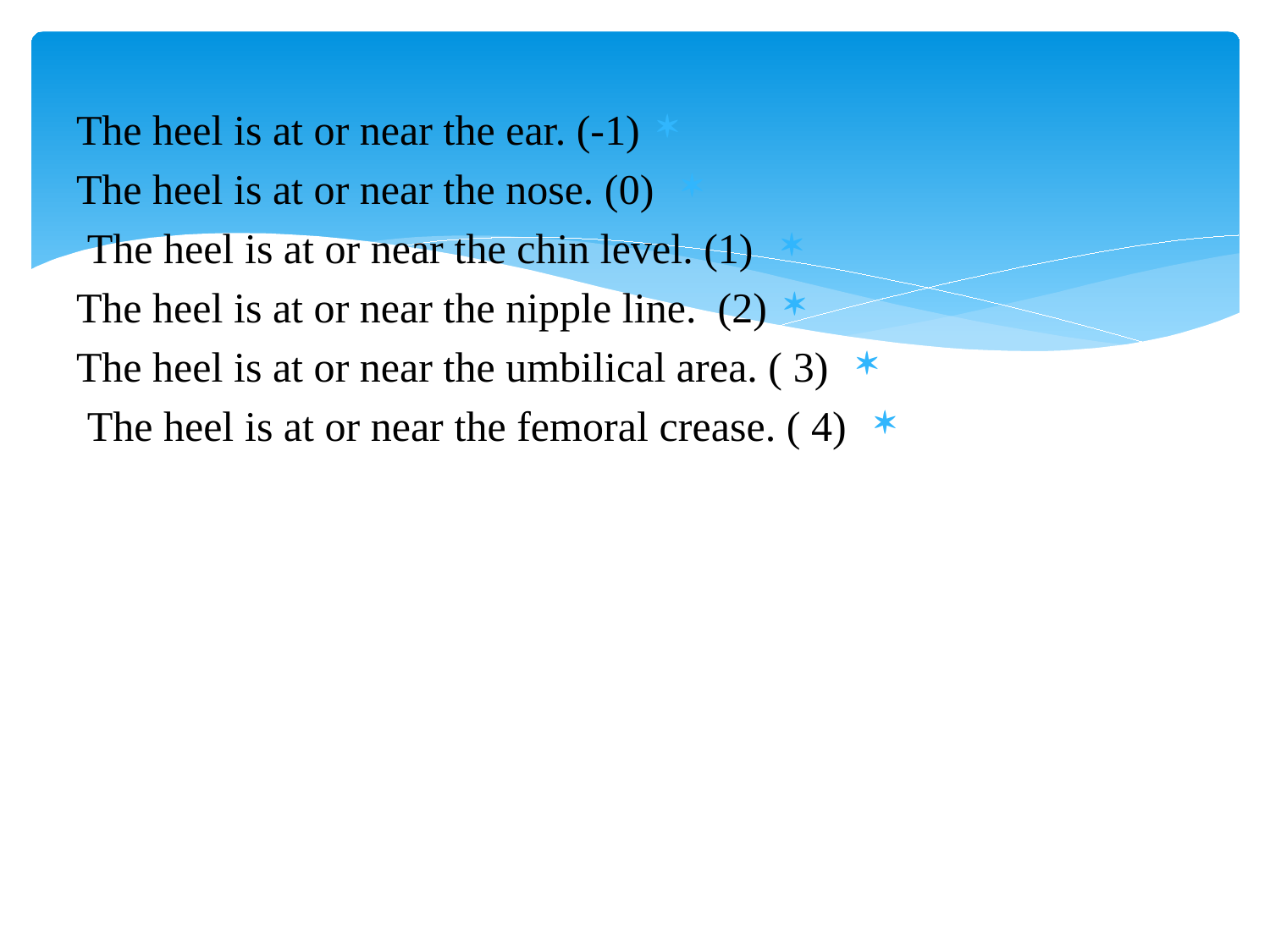

The heel is at or near the ear. (-1)
 The heel is at or near the nose. (0)
 The heel is at or near the chin level. (1)
The heel is at or near the nipple line.  (2)
 The heel is at or near the umbilical area. ( 3)
 The heel is at or near the femoral crease. ( 4)